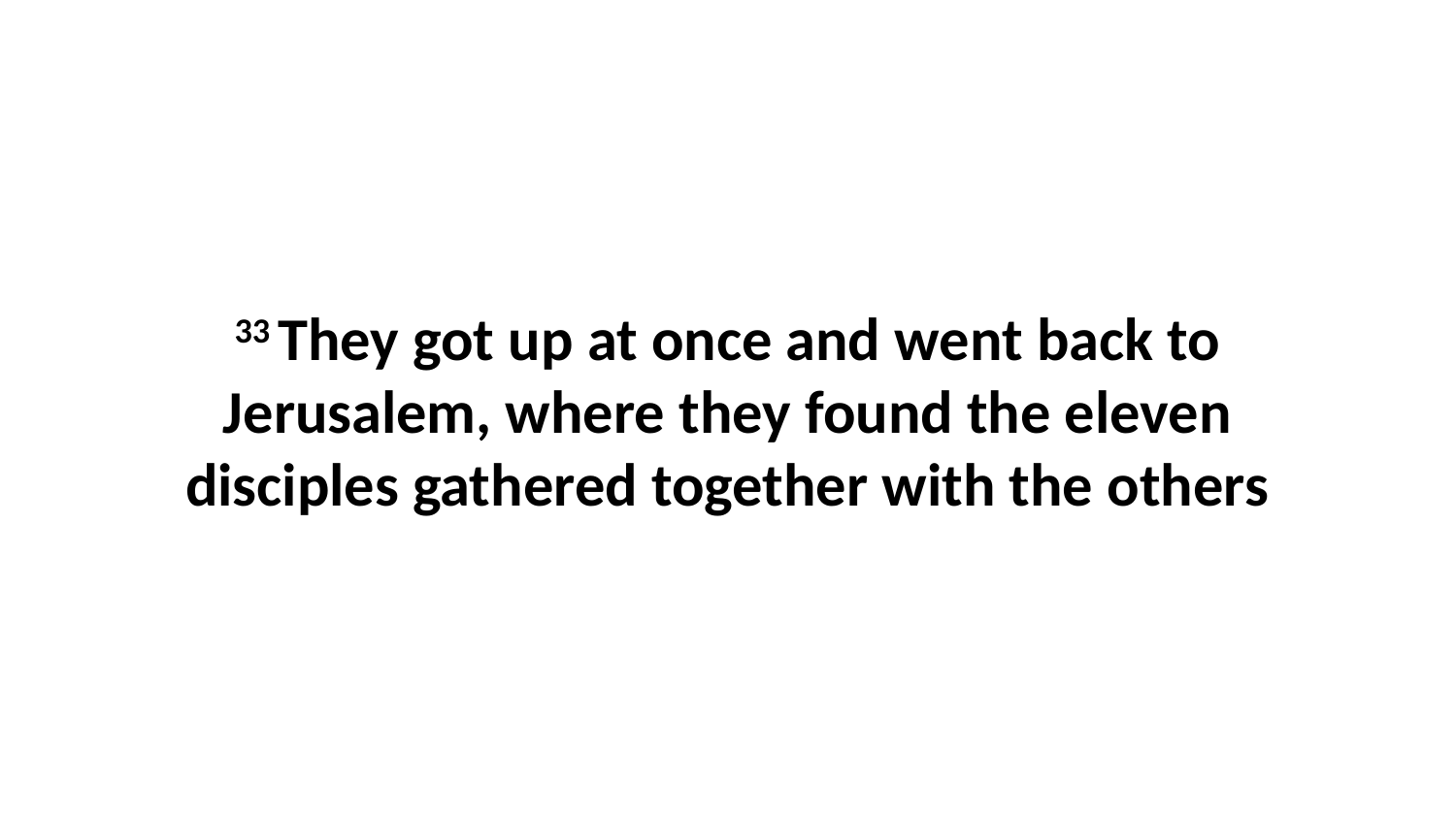

33 They got up at once and went back to Jerusalem, where they found the eleven disciples gathered together with the others